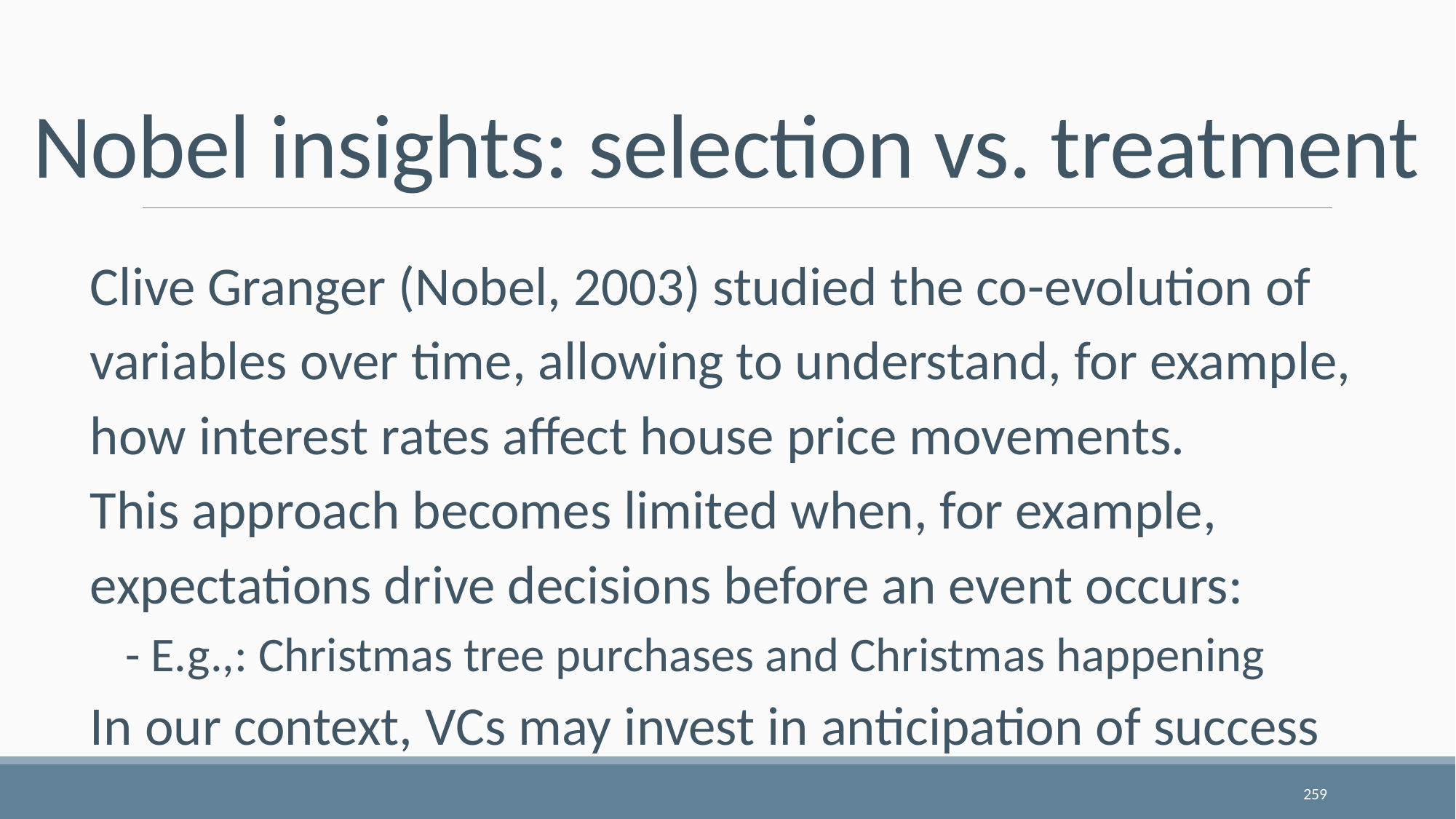

# Nobel insights: selection vs. treatment
Clive Granger (Nobel, 2003) studied the co-evolution of variables over time, allowing to understand, for example, how interest rates affect house price movements.
This approach becomes limited when, for example, expectations drive decisions before an event occurs:
- E.g.,: Christmas tree purchases and Christmas happening
In our context, VCs may invest in anticipation of success
259